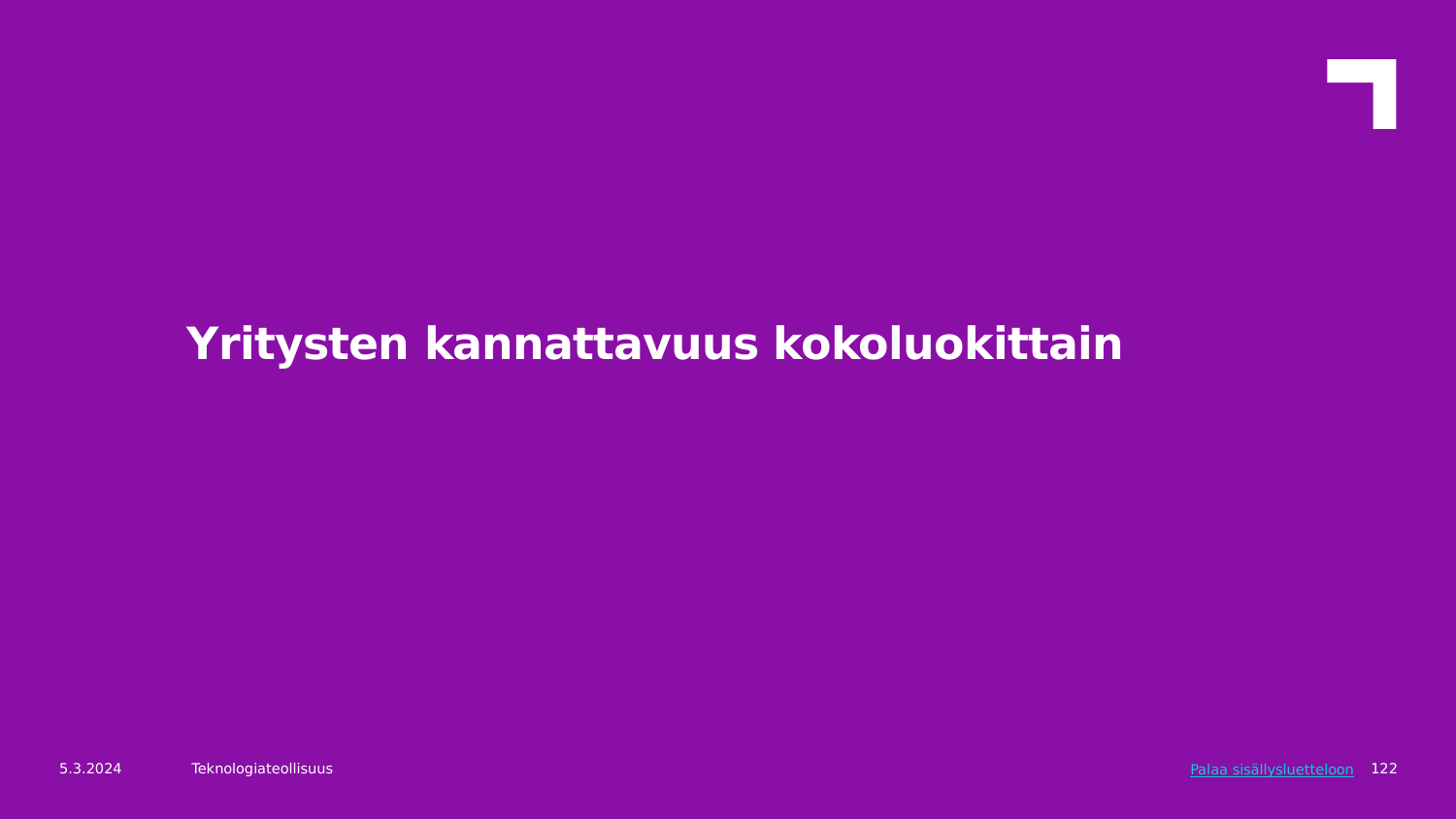

Yritysten kannattavuus kokoluokittain
5.3.2024
Teknologiateollisuus
122
Palaa sisällysluetteloon